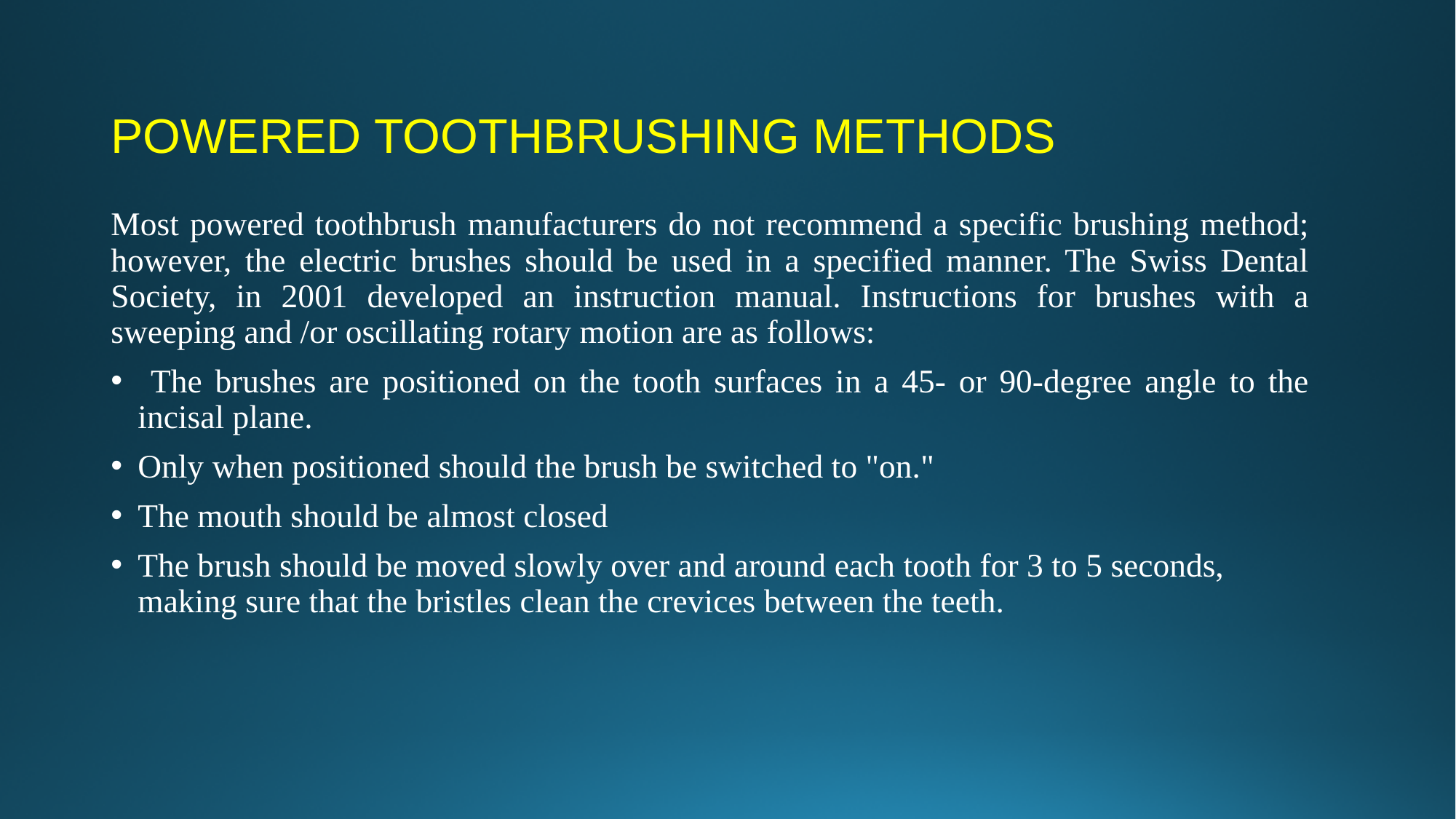

# POWERED TOOTHBRUSHING METHODS
Most powered toothbrush manufacturers do not recommend a specific brushing method; however, the electric brushes should be used in a specified manner. The Swiss Dental Society, in 2001 developed an instruction manual. Instructions for brushes with a sweeping and /or oscillating rotary motion are as follows:
 The brushes are positioned on the tooth surfaces in a 45- or 90-degree angle to the incisal plane.
Only when positioned should the brush be switched to "on."
The mouth should be almost closed
The brush should be moved slowly over and around each tooth for 3 to 5 seconds, making sure that the bristles clean the crevices between the teeth.